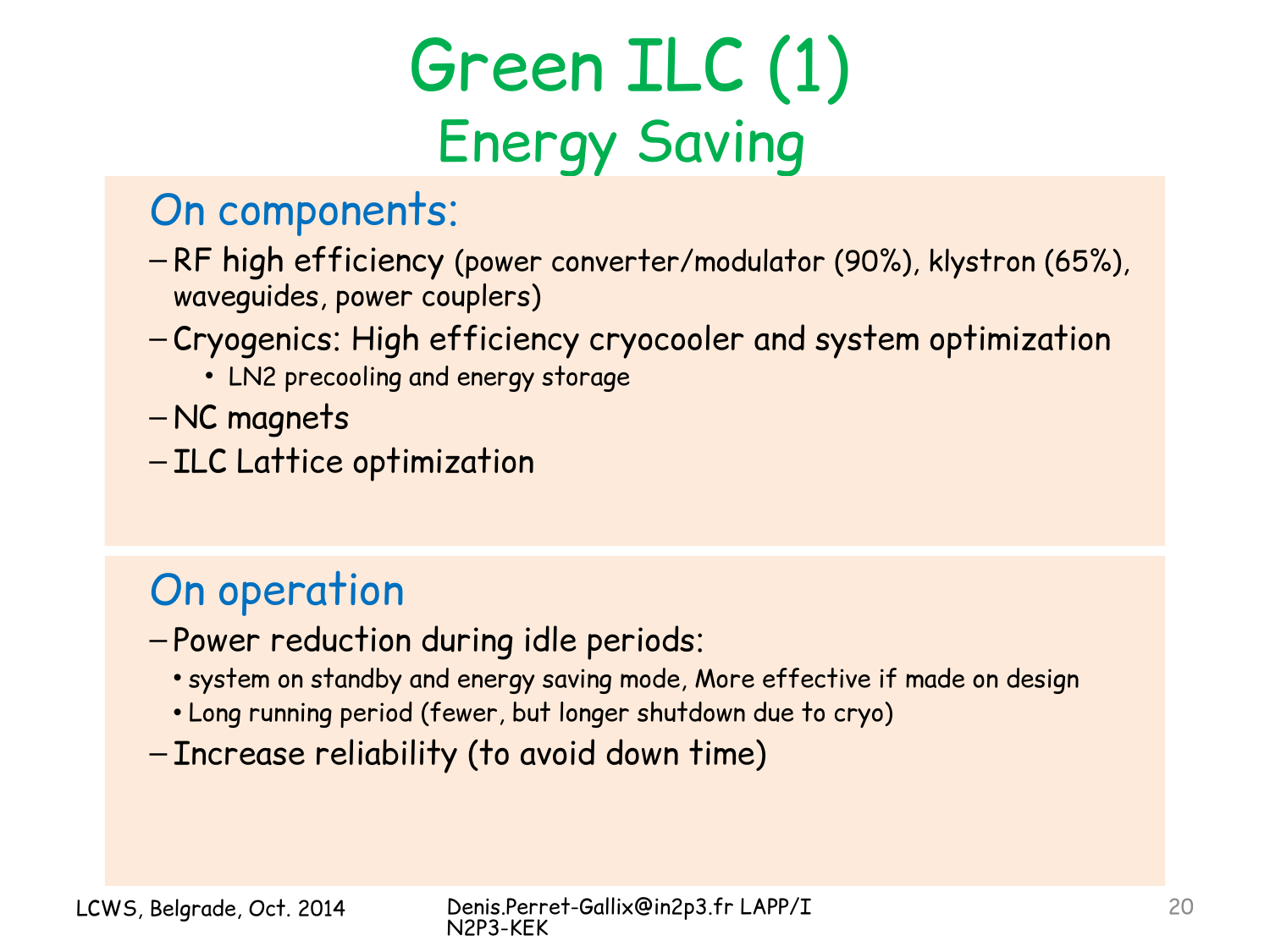

Green ILC (1)
Energy Saving
On components:
RF high efficiency (power converter/modulator (90%), klystron (65%), waveguides, power couplers)
Cryogenics: High efficiency cryocooler and system optimization
LN2 precooling and energy storage
NC magnets
ILC Lattice optimization
On operation
Power reduction during idle periods:
system on standby and energy saving mode, More effective if made on design
Long running period (fewer, but longer shutdown due to cryo)
Increase reliability (to avoid down time)
LCWS, Belgrade, Oct. 2014
Denis.Perret-Gallix@in2p3.fr LAPP/IN2P3-KEK
20